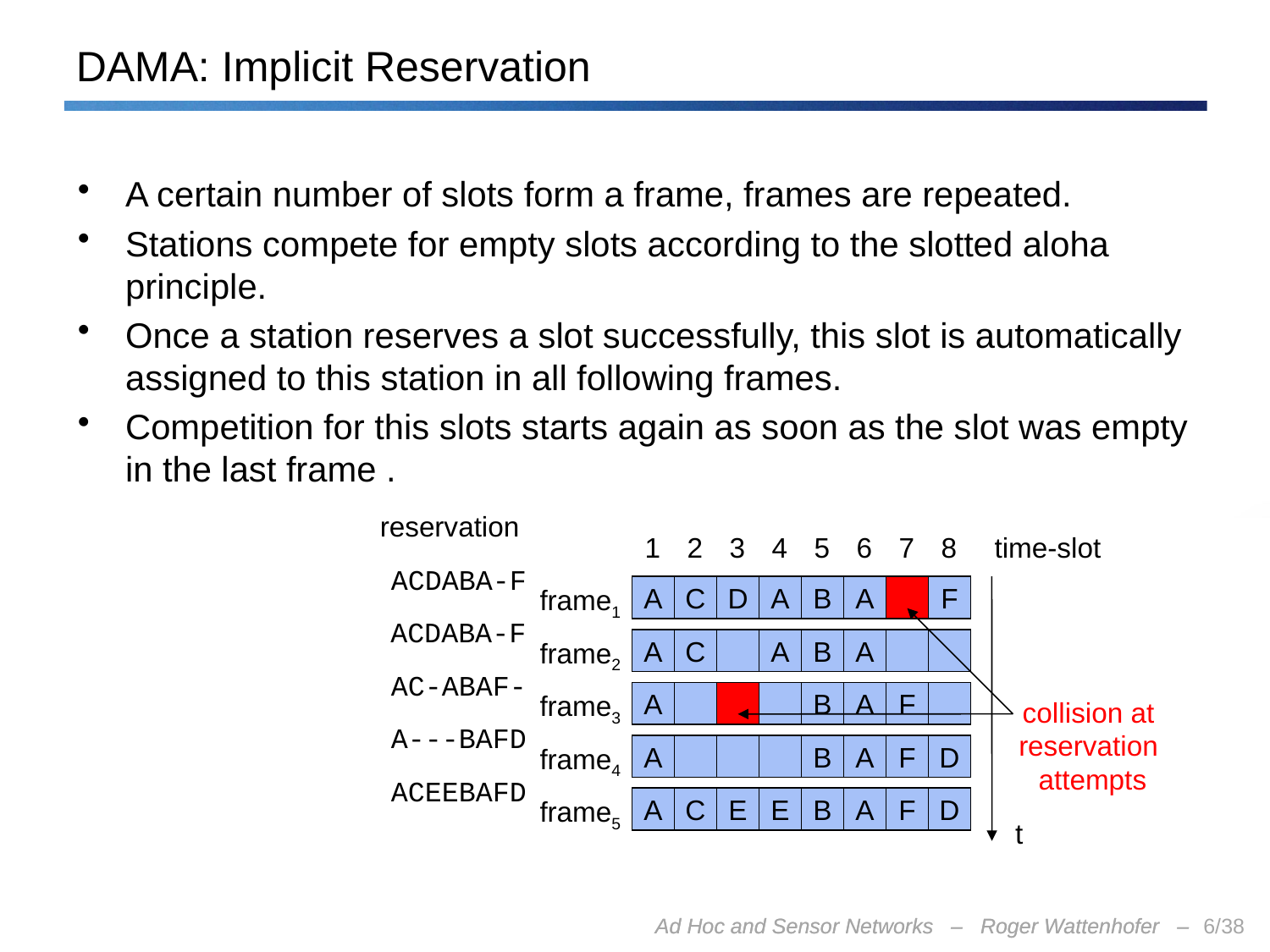

# DAMA: Implicit Reservation

A certain number of slots form a frame, frames are repeated.
Stations compete for empty slots according to the slotted aloha principle.
Once a station reserves a slot successfully, this slot is automatically assigned to this station in all following frames.
Competition for this slots starts again as soon as the slot was empty in the last frame .
reservation
1
2
3
4
5
6
7
8
time-slot
ACDABA-F
frame1
A
C
D
A
B
A

F

ACDABA-F

frame2
A
C

A
B
A

AC-ABAF-
frame3
A

B
A
F

collision at
reservation
attempts
A---BAFD

frame4
A

B
A
F
D
ACEEBAFD
frame5
A
C
E
E
B
A
F
D
t